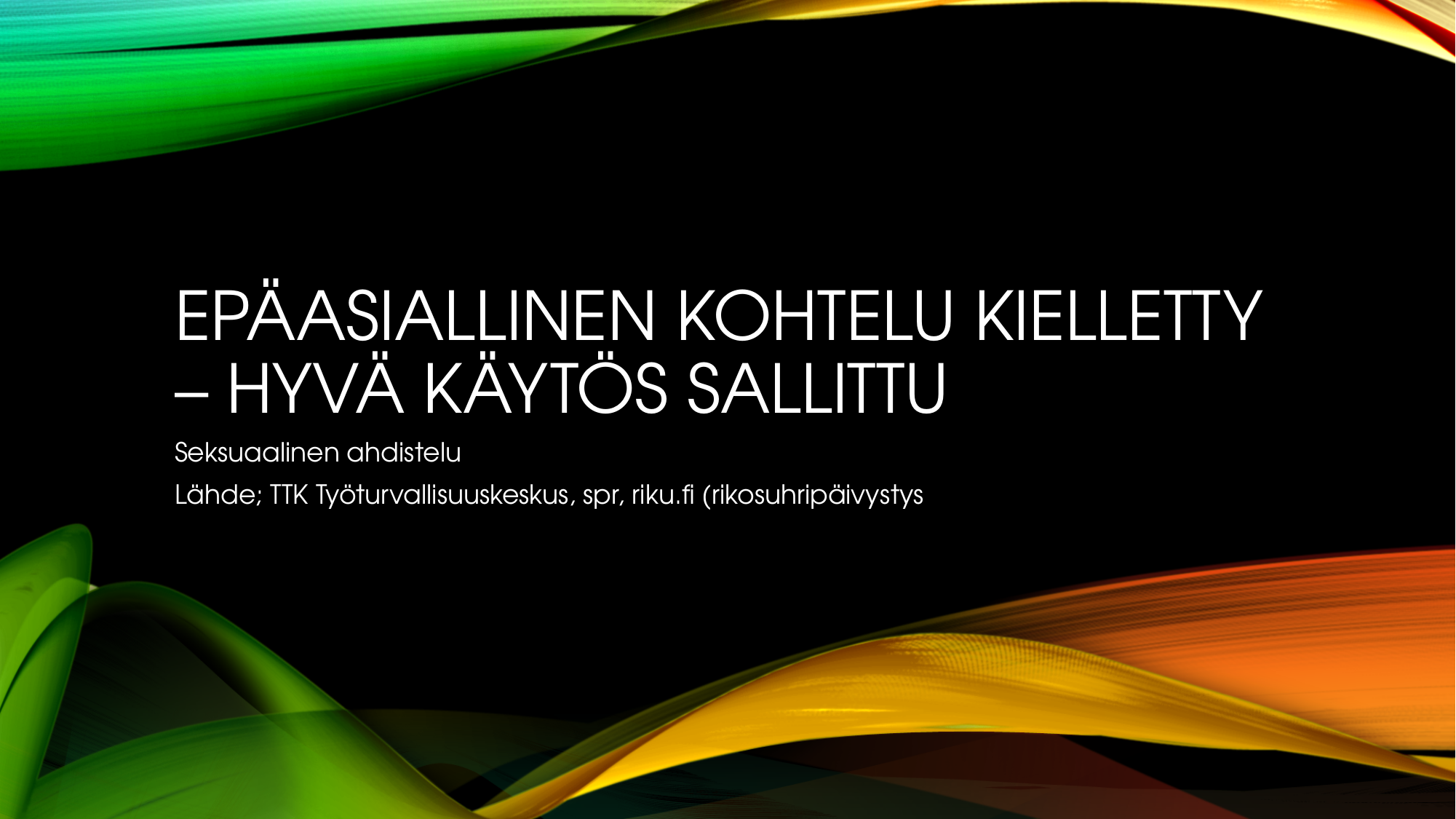

# Epäasiallinen kohtelu kielletty – hyvä käytös sallittu
Seksuaalinen ahdistelu
Lähde; TTK Työturvallisuuskeskus, spr, riku.fi (rikosuhripäivystys